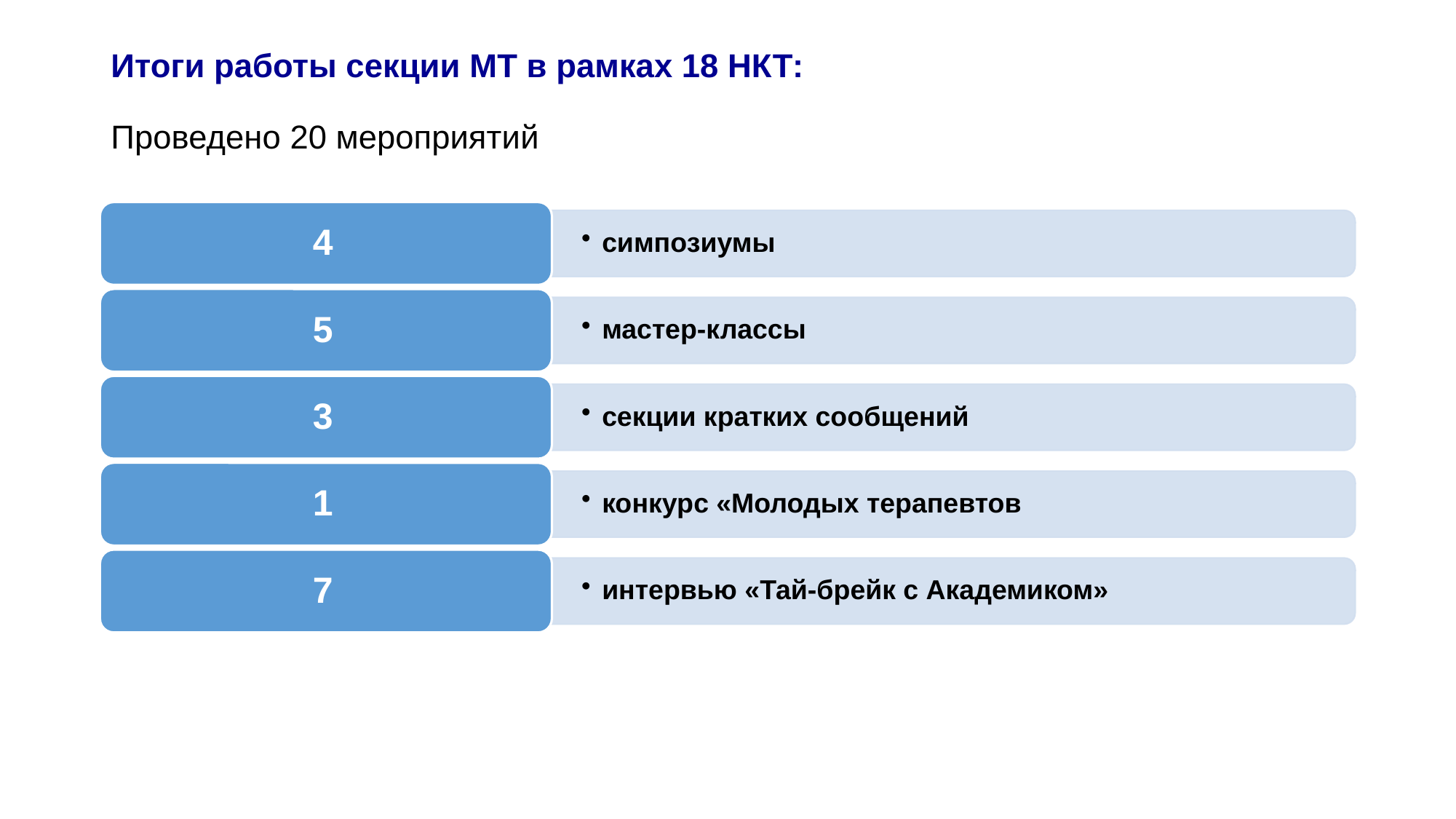

# Итоги работы секции МТ в рамках 18 НКТ: Проведено 20 мероприятий
симпозиумы
4
мастер-классы
5
секции кратких сообщений
3
конкурс «Молодых терапевтов
1
интервью «Тай-брейк с Академиком»
7